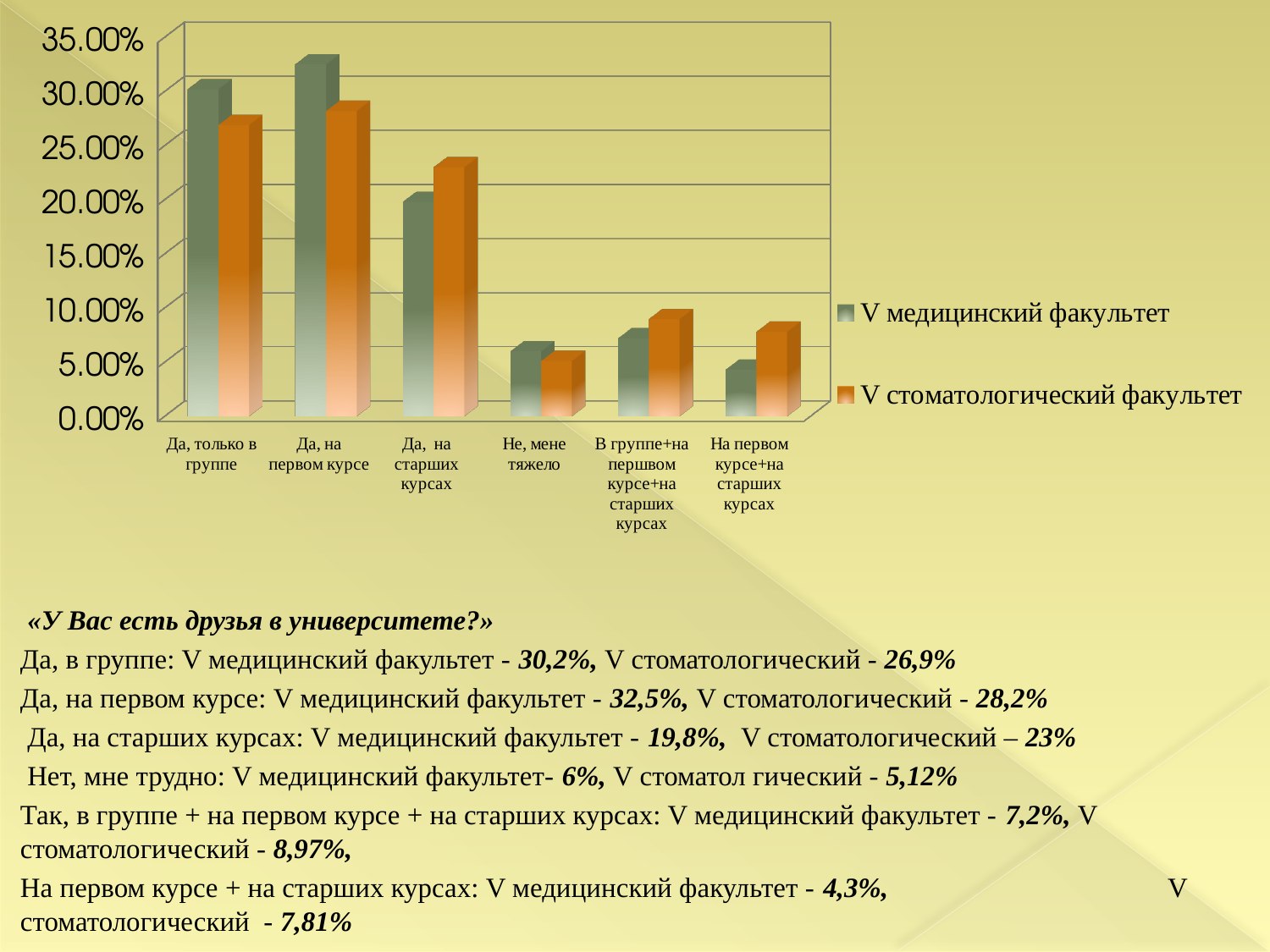

[unsupported chart]

 «У Вас есть друзья в университете?»
Да, в группе: V медицинский факультет - 30,2%, V стоматологический - 26,9%
Да, на первом курсе: V медицинский факультет - 32,5%, V стоматологический - 28,2%
 Да, на старших курсах: V медицинский факультет - 19,8%,  V стоматологический – 23%
 Нет, мне трудно: V медицинский факультет- 6%, V стоматол гический - 5,12%
Так, в группе + на первом курсе + на старших курсах: V медицинский факультет - 7,2%, V стоматологический - 8,97%,
На первом курсе + на старших курсах: V медицинский факультет - 4,3%,                                        V стоматологический  - 7,81%